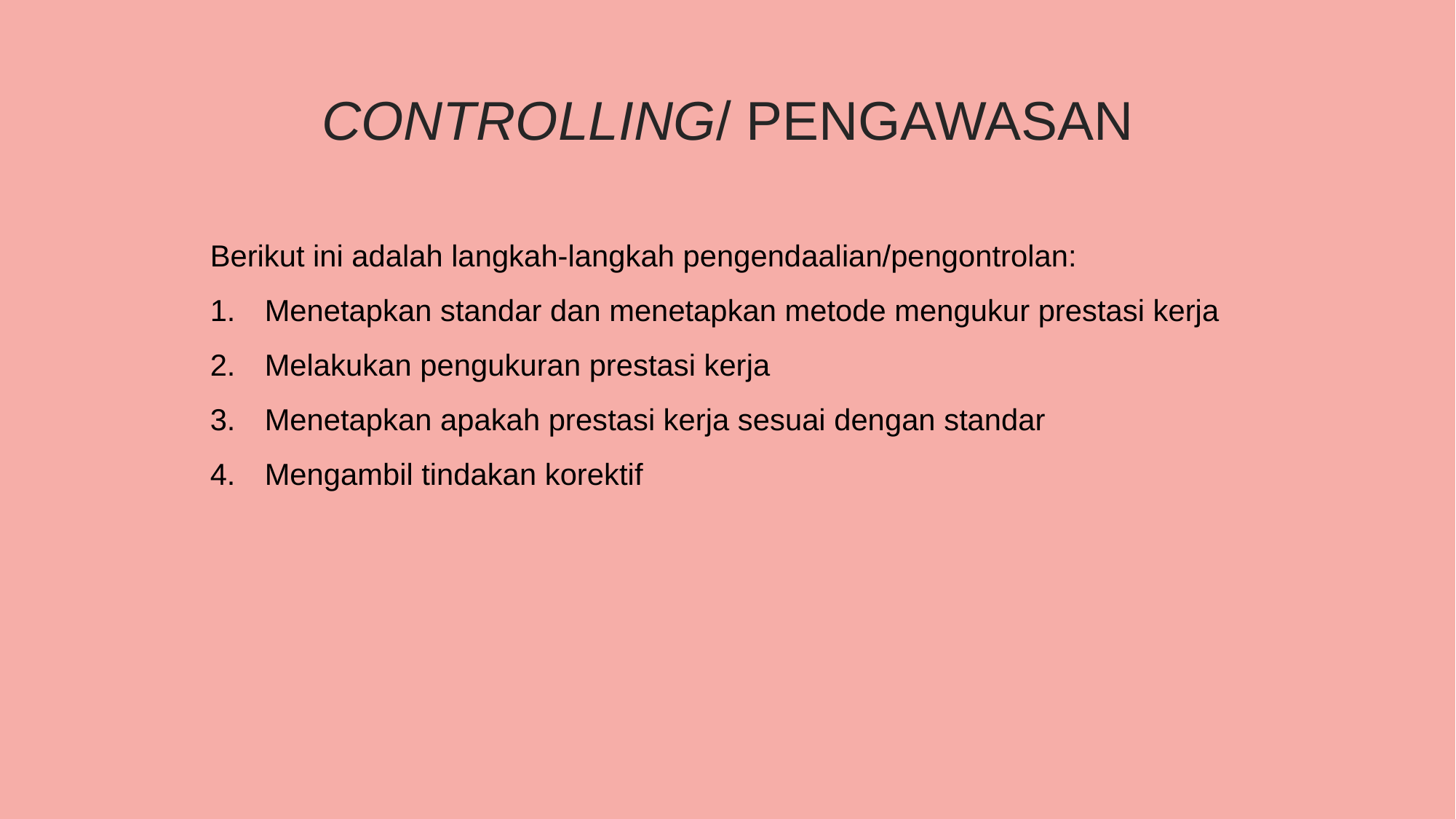

CONTROLLING/ PENGAWASAN
Berikut ini adalah langkah-langkah pengendaalian/pengontrolan:
Menetapkan standar dan menetapkan metode mengukur prestasi kerja
Melakukan pengukuran prestasi kerja
Menetapkan apakah prestasi kerja sesuai dengan standar
Mengambil tindakan korektif